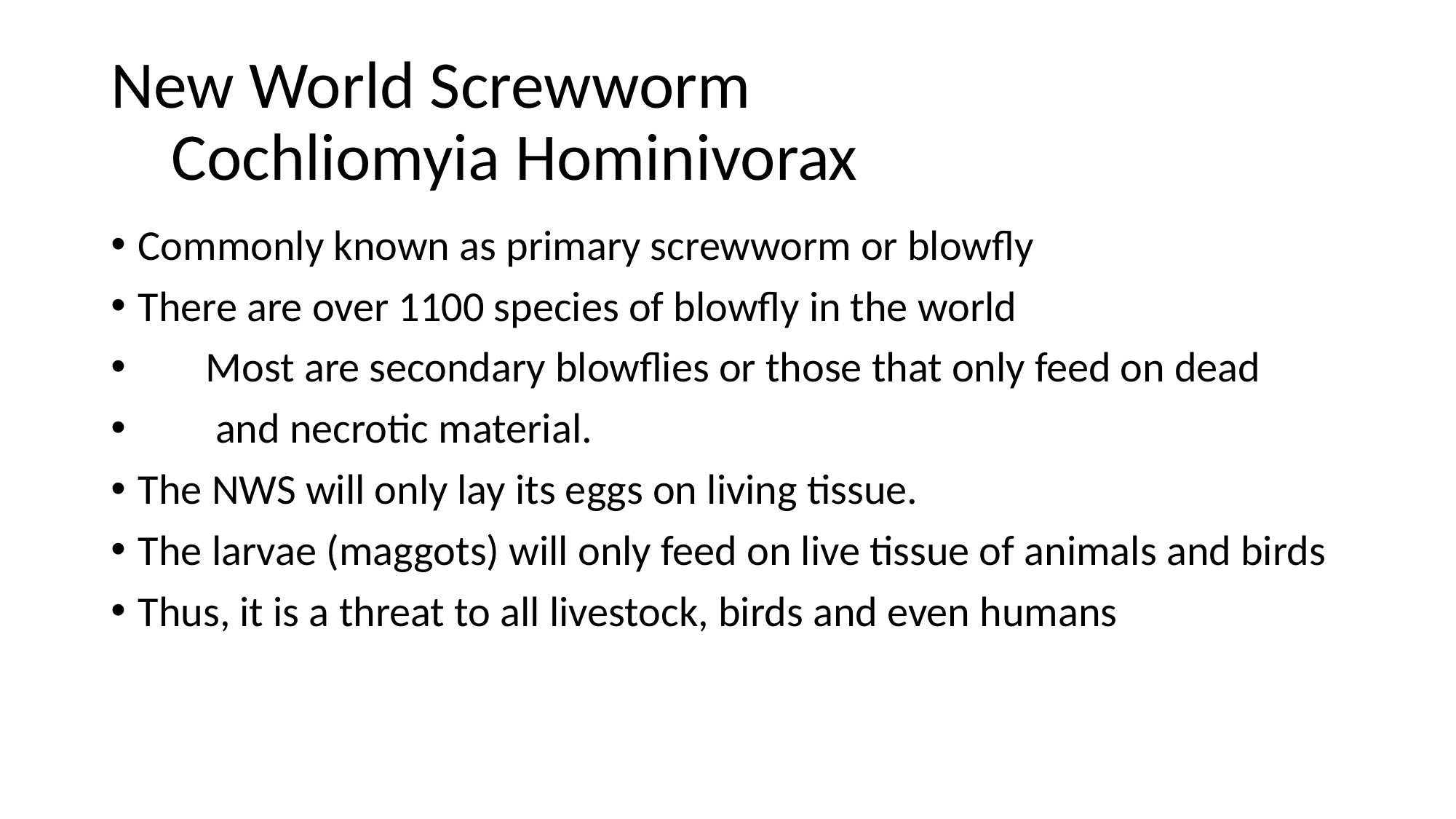

# New World Screwworm Cochliomyia Hominivorax
Commonly known as primary screwworm or blowfly
There are over 1100 species of blowfly in the world
       Most are secondary blowflies or those that only feed on dead
        and necrotic material.
The NWS will only lay its eggs on living tissue.
The larvae (maggots) will only feed on live tissue of animals and birds
Thus, it is a threat to all livestock, birds and even humans